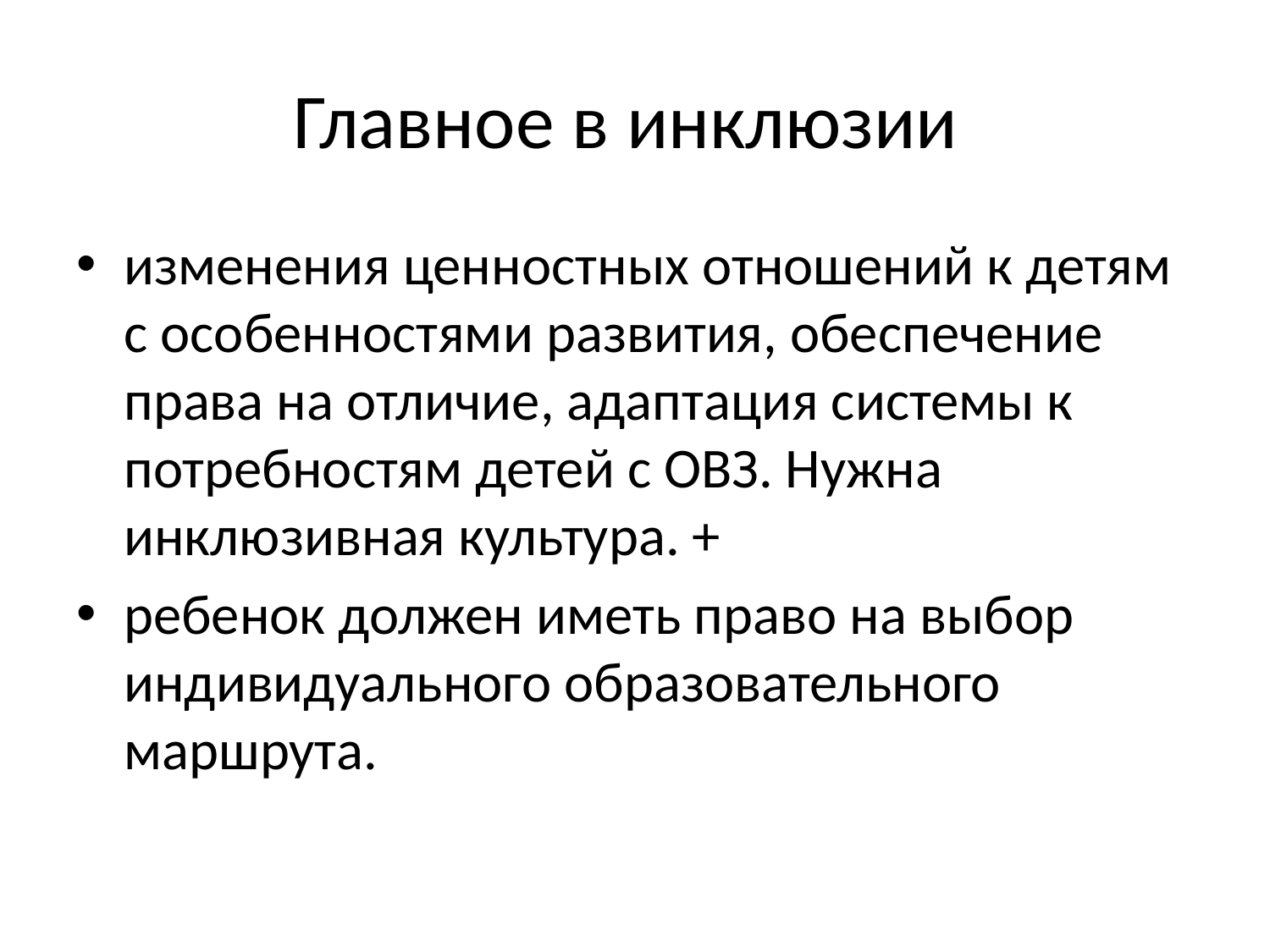

# Главное в инклюзии
изменения ценностных отношений к детям с особенностями развития, обеспечение права на отличие, адаптация системы к потребностям детей с ОВЗ. Нужна инклюзивная культура. +
ребенок должен иметь право на выбор индивидуального образовательного маршрута.